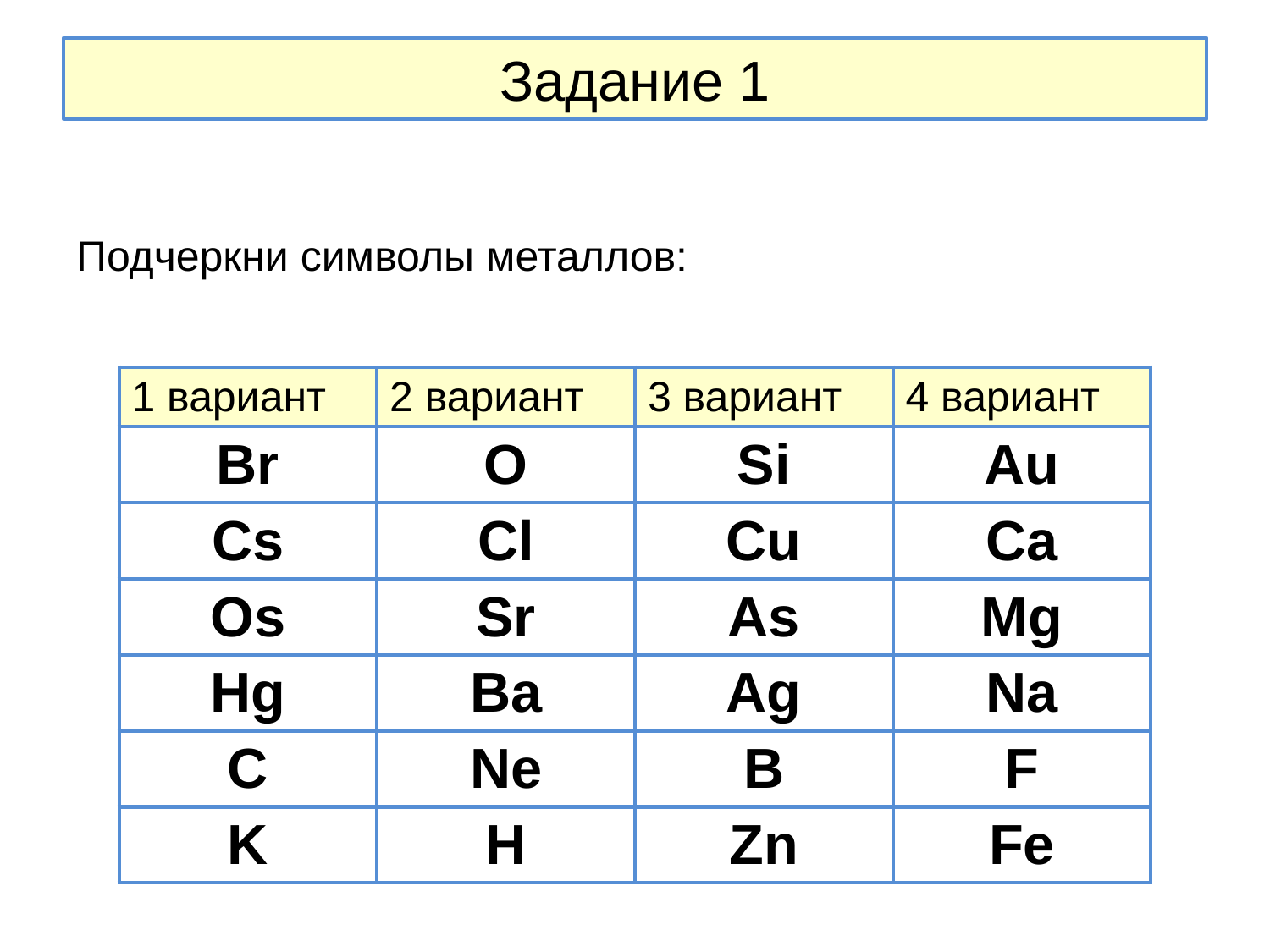

# Задание 1
Подчеркни символы металлов:
| 1 вариант | 2 вариант | 3 вариант | 4 вариант |
| --- | --- | --- | --- |
| Br | O | Si | Au |
| Cs | Cl | Cu | Ca |
| Os | Sr | As | Mg |
| Hg | Ba | Ag | Na |
| C | Ne | B | F |
| K | H | Zn | Fe |